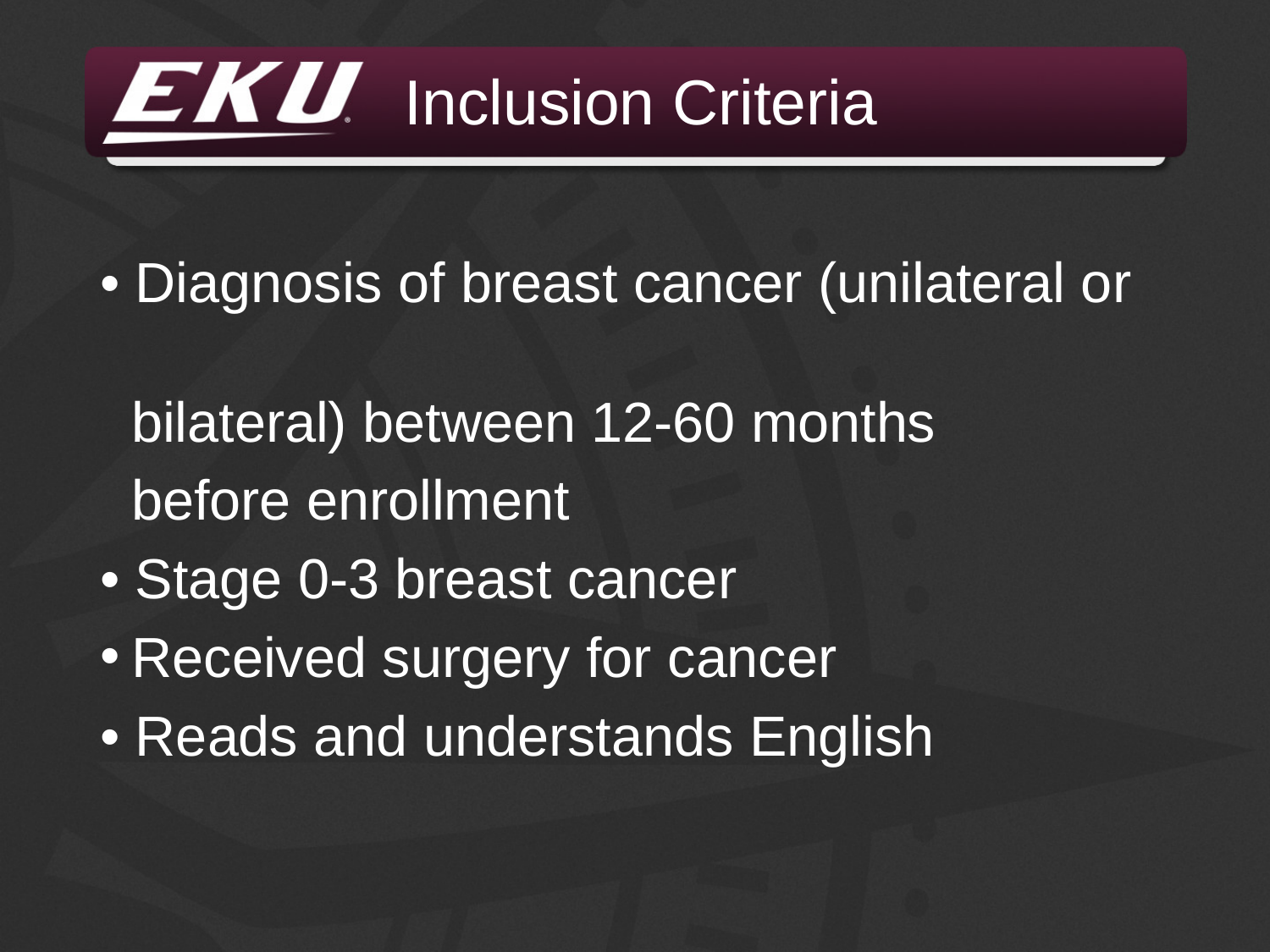

# Inclusion Criteria
• Diagnosis of breast cancer (unilateral or
  bilateral) between 12-60 months
  before enrollment
• Stage 0-3 breast cancer
Received surgery for cancer
• Reads and understands English